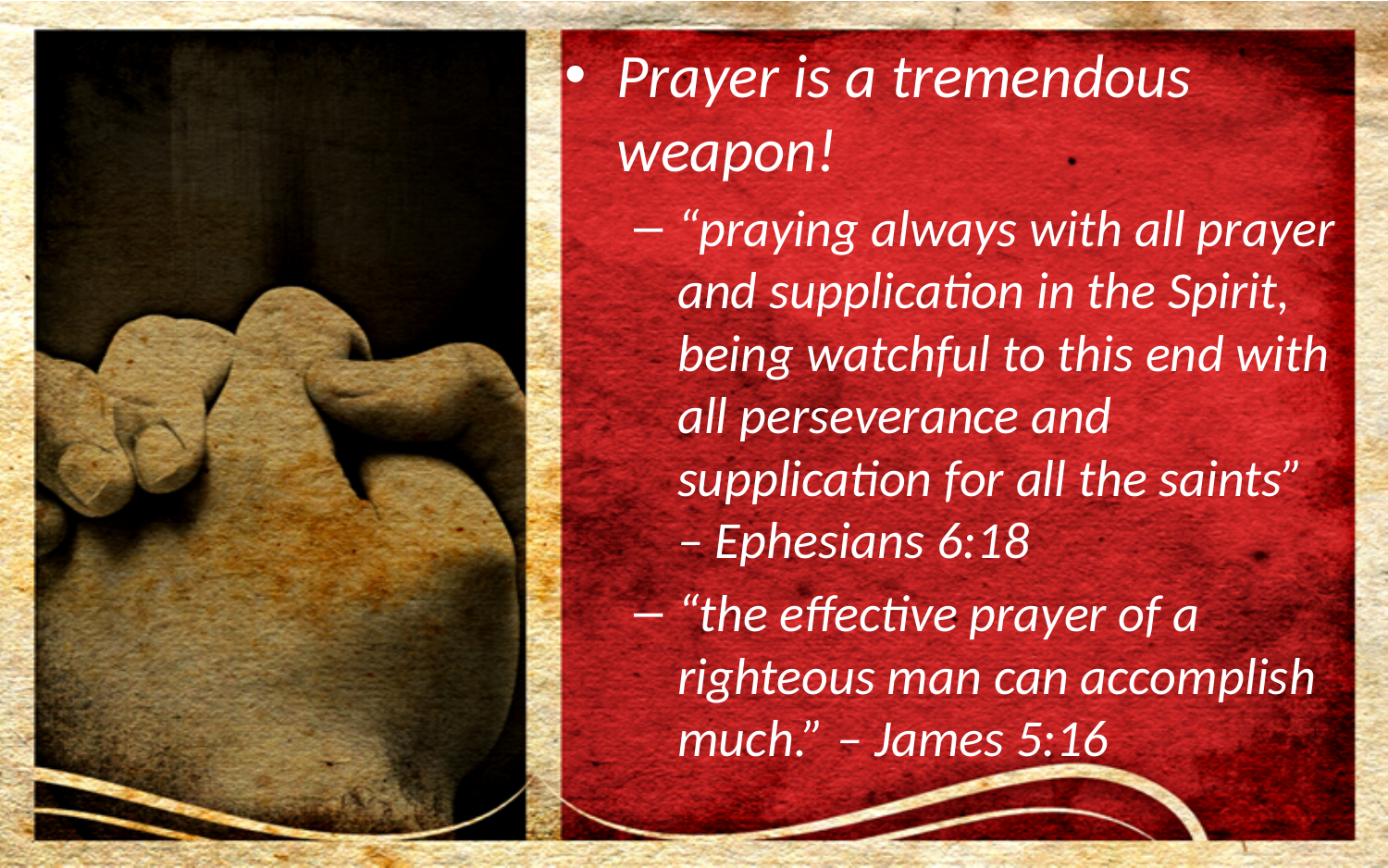

Prayer is a tremendous weapon!
“praying always with all prayer and supplication in the Spirit, being watchful to this end with all perseverance and supplication for all the saints”  – Ephesians 6:18
“the effective prayer of a righteous man can accomplish much.” – James 5:16